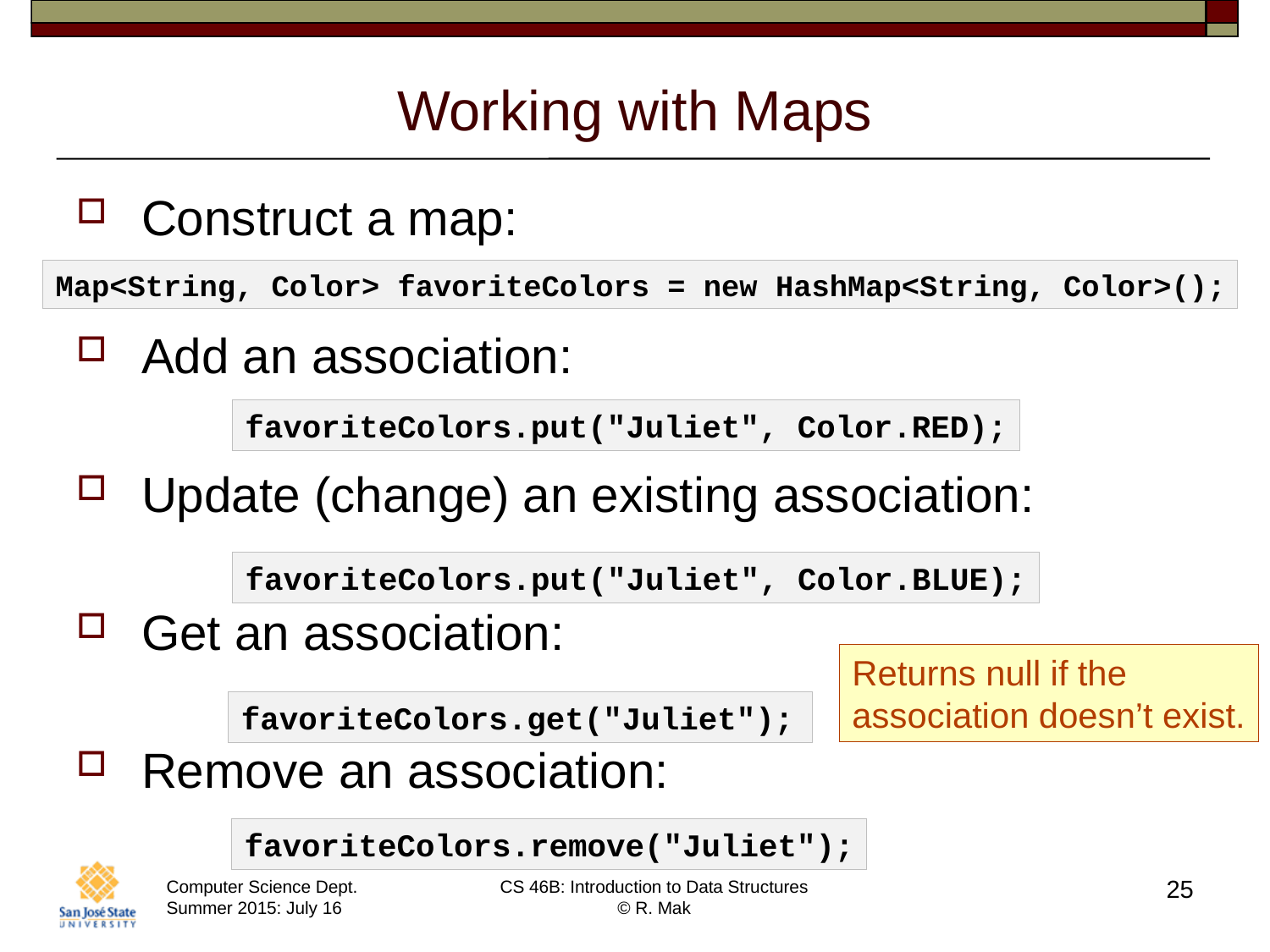

# Working with Maps
Construct a map:

Add an association:

Update (change) an existing association:

Get an association:

Remove an association:
Map<String, Color> favoriteColors = new HashMap<String, Color>();
favoriteColors.put("Juliet", Color.RED);
favoriteColors.put("Juliet", Color.BLUE);
Returns null if the
association doesn’t exist.
favoriteColors.get("Juliet");
favoriteColors.remove("Juliet");
25